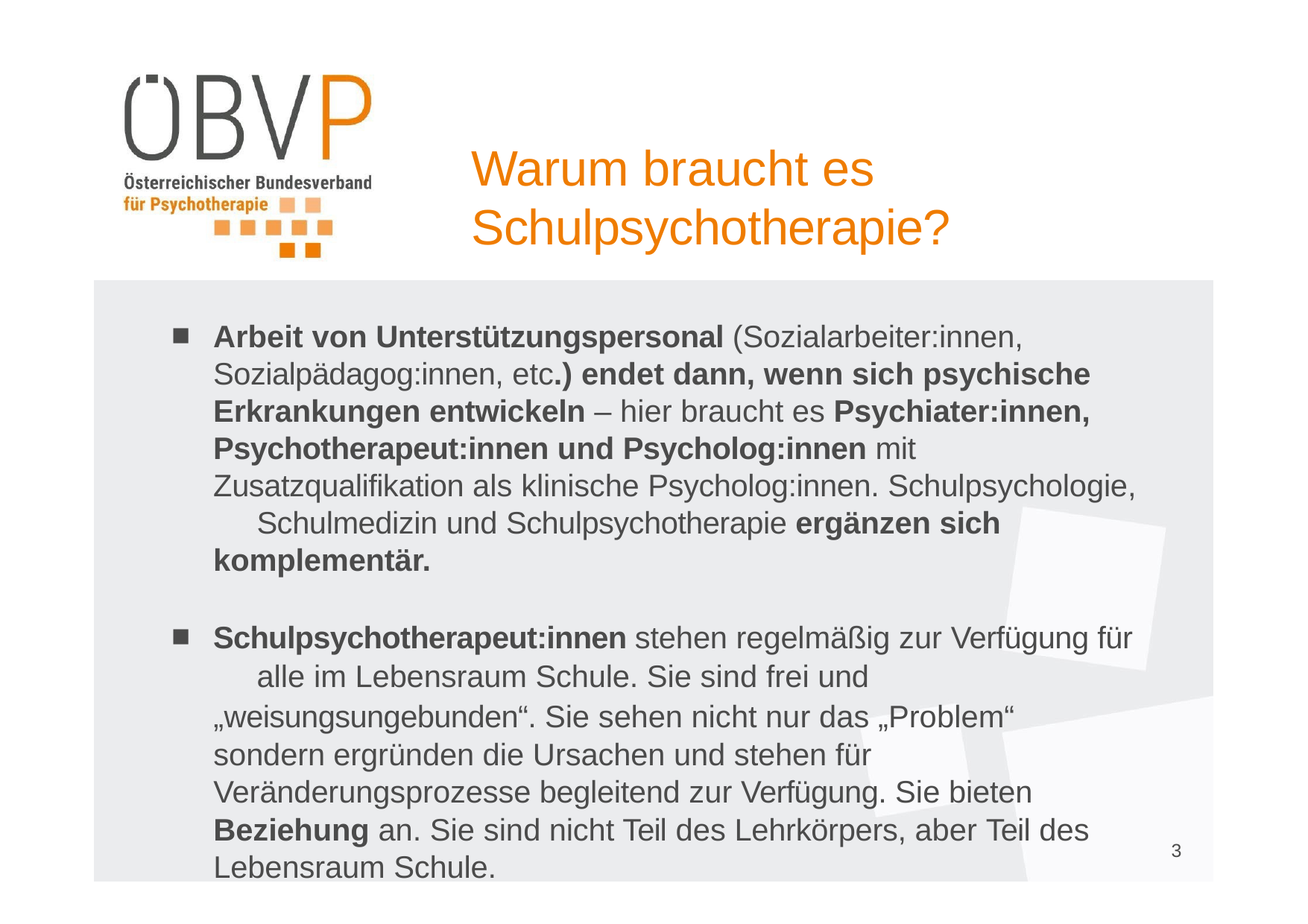

# Warum braucht es Schulpsychotherapie?
Arbeit von Unterstützungspersonal (Sozialarbeiter:innen, 	Sozialpädagog:innen, etc.) endet dann, wenn sich psychische 	Erkrankungen entwickeln – hier braucht es Psychiater:innen, 	Psychotherapeut:innen und Psycholog:innen mit 	Zusatzqualifikation als klinische Psycholog:innen. Schulpsychologie, 	Schulmedizin und Schulpsychotherapie ergänzen sich 	komplementär.

Schulpsychotherapeut:innen stehen regelmäßig zur Verfügung für 	alle im Lebensraum Schule. Sie sind frei und
„weisungsungebunden“. Sie sehen nicht nur das „Problem“ sondern ergründen die Ursachen und stehen für Veränderungsprozesse begleitend zur Verfügung. Sie bieten Beziehung an. Sie sind nicht Teil des Lehrkörpers, aber Teil des Lebensraum Schule.
3